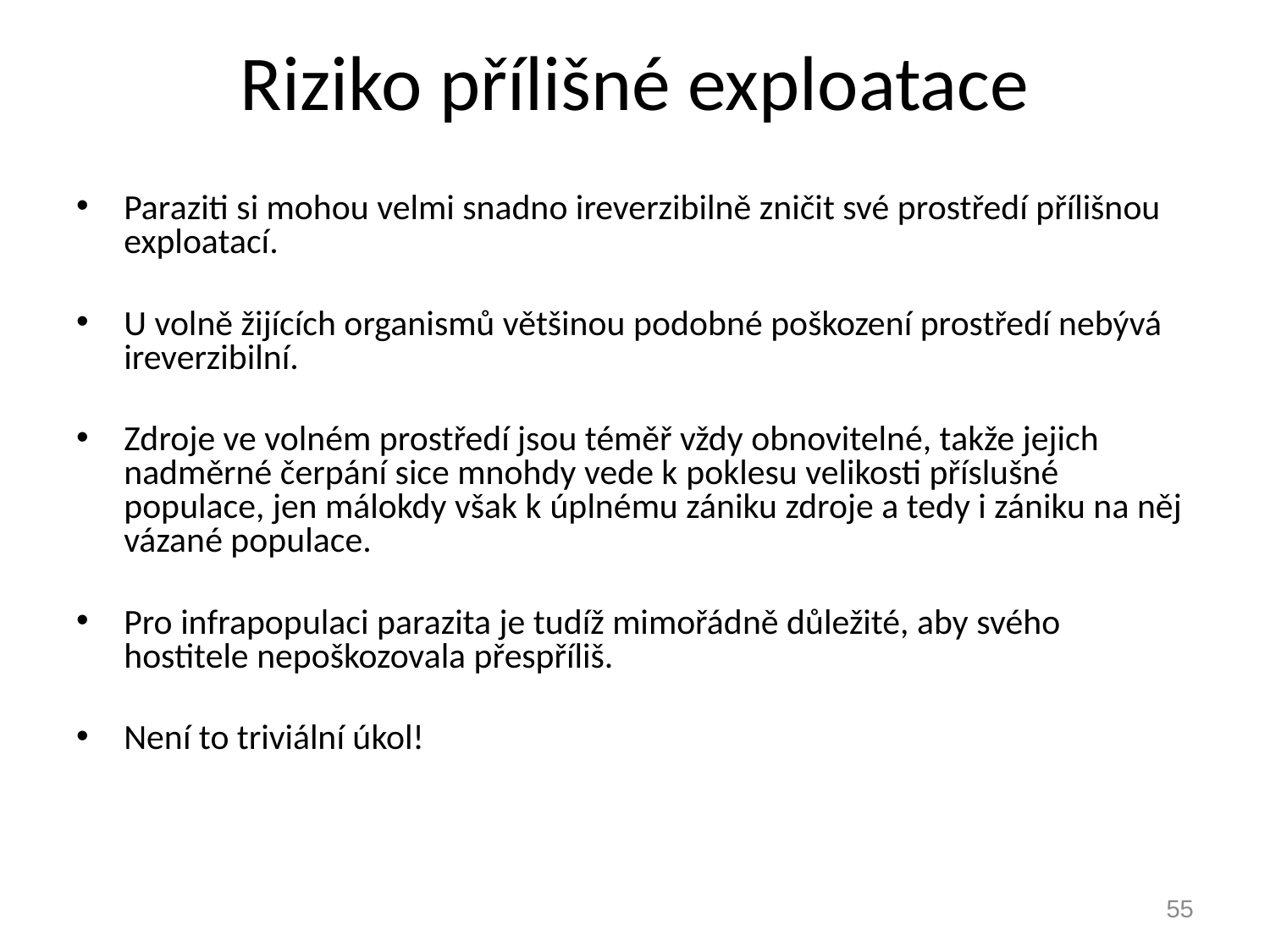

# Riziko přílišné exploatace
Paraziti si mohou velmi snadno ireverzibilně zničit své prostředí přílišnou exploatací.

U volně žijících organismů většinou podobné poškození prostředí nebývá ireverzibilní.

Zdroje ve volném prostředí jsou téměř vždy obnovitelné, takže jejich nadměrné čerpání sice mnohdy vede k poklesu velikosti příslušné populace, jen málokdy však k úplnému zániku zdroje a tedy i zániku na něj vázané populace.

Pro infrapopulaci parazita je tudíž mimořádně důležité, aby svého hostitele nepoškozovala přespříliš.

Není to triviální úkol!

55